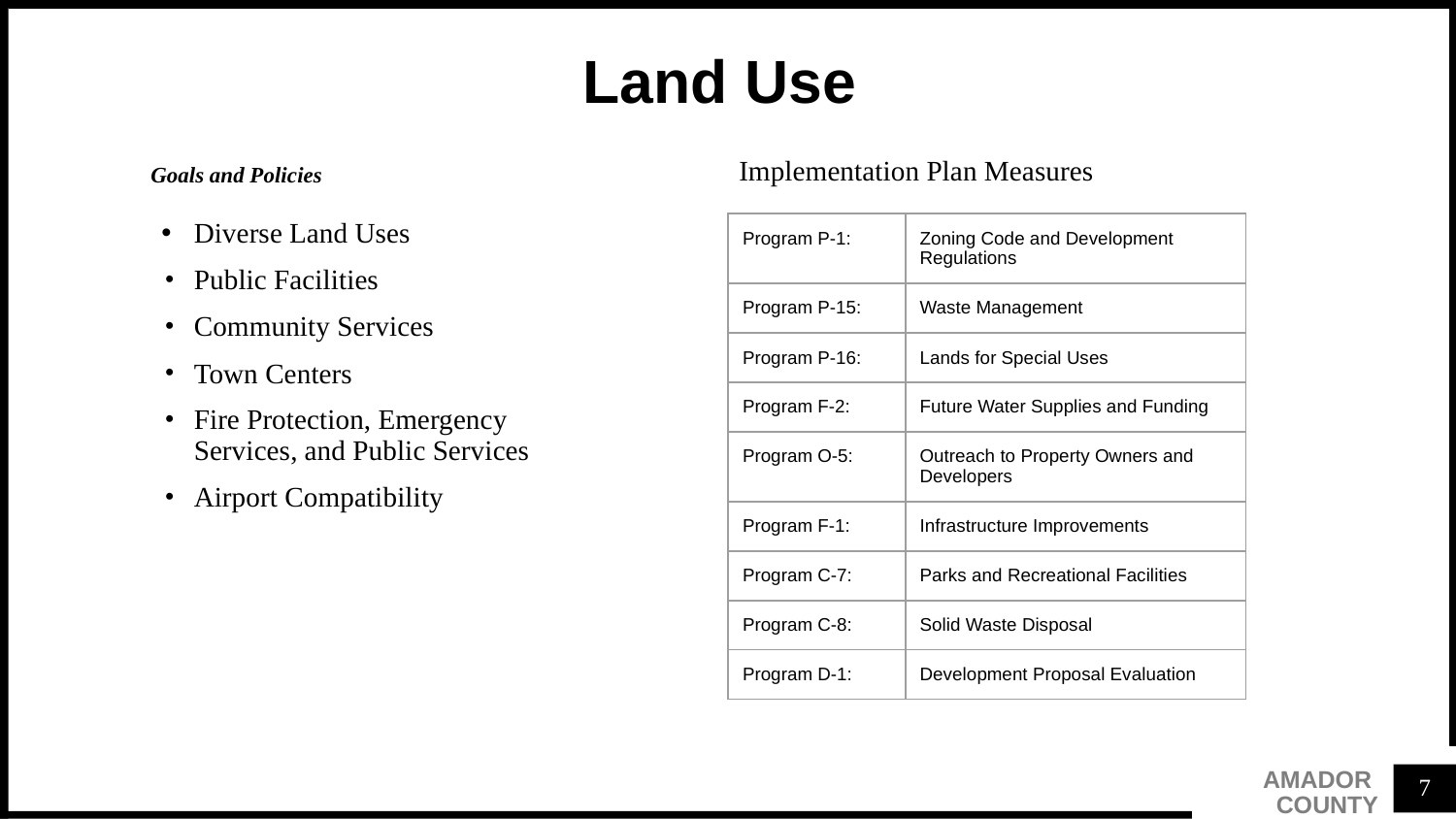

Land Use
Implementation Plan Measures
Goals and Policies
Diverse Land Uses
Public Facilities
Community Services
Town Centers
Fire Protection, Emergency Services, and Public Services
Airport Compatibility
| Program P-1: | Zoning Code and Development Regulations |
| --- | --- |
| Program P-15: | Waste Management |
| Program P-16: | Lands for Special Uses |
| Program F-2: | Future Water Supplies and Funding |
| Program O-5: | Outreach to Property Owners and Developers |
| Program F-1: | Infrastructure Improvements |
| Program C-7: | Parks and Recreational Facilities |
| Program C-8: | Solid Waste Disposal |
| Program D-1: | Development Proposal Evaluation |
AMADOR  COUNTY
PLANNING
7